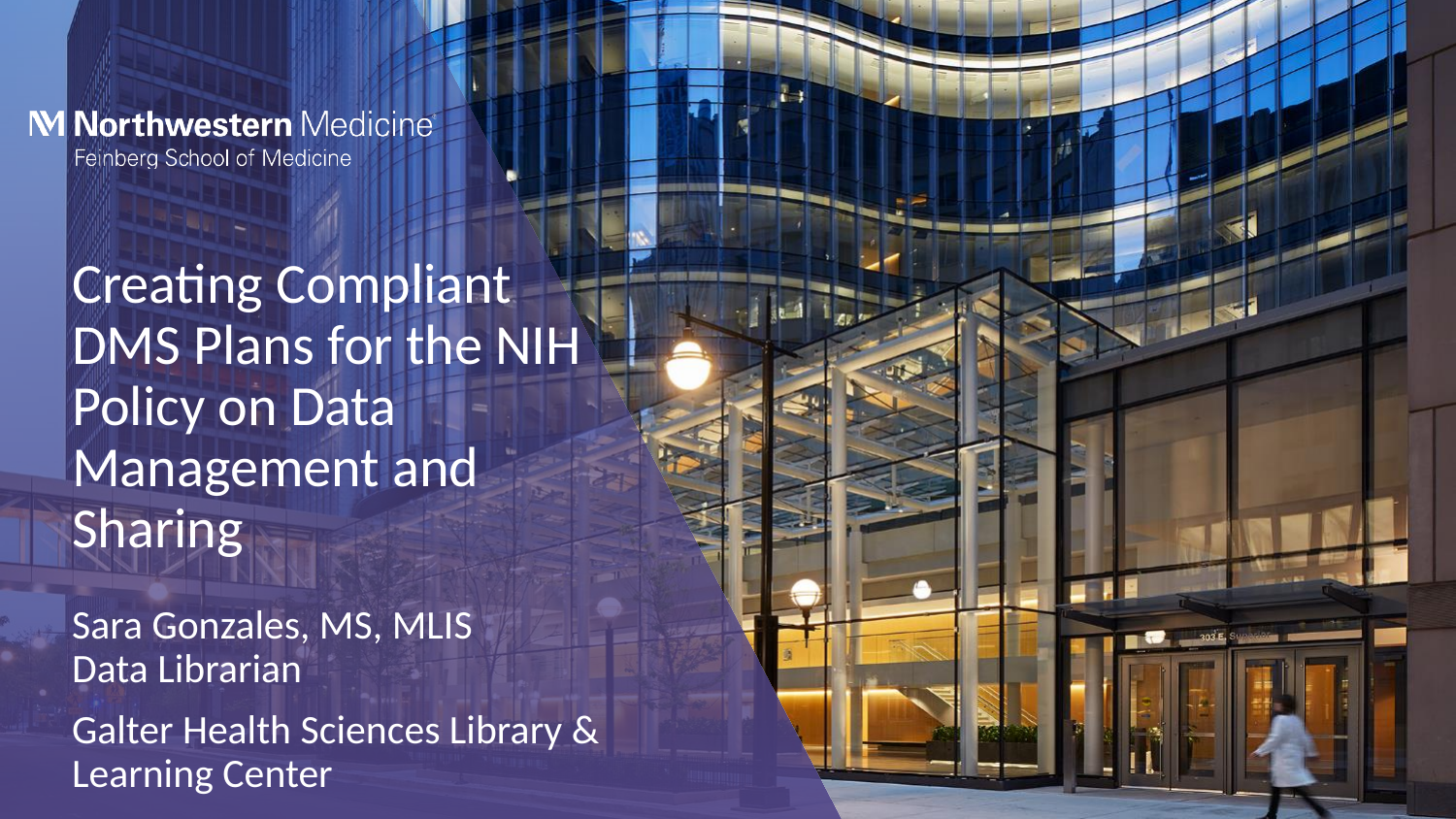

# Creating Compliant DMS Plans for the NIH Policy on Data Management and Sharing
Sara Gonzales, MS, MLIS
Data Librarian

Galter Health Sciences Library & Learning Center